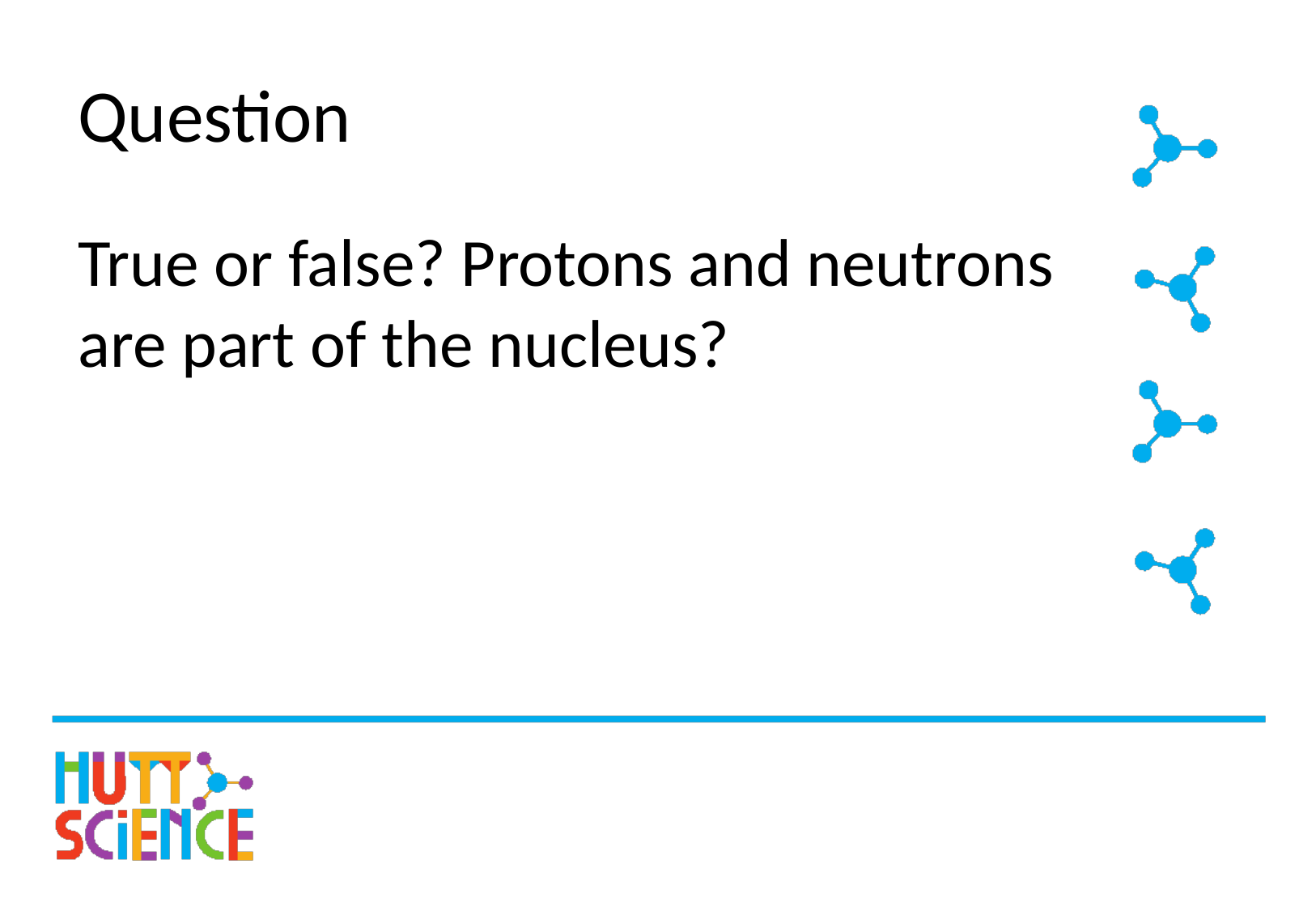

# Question
True or false? Protons and neutrons are part of the nucleus?